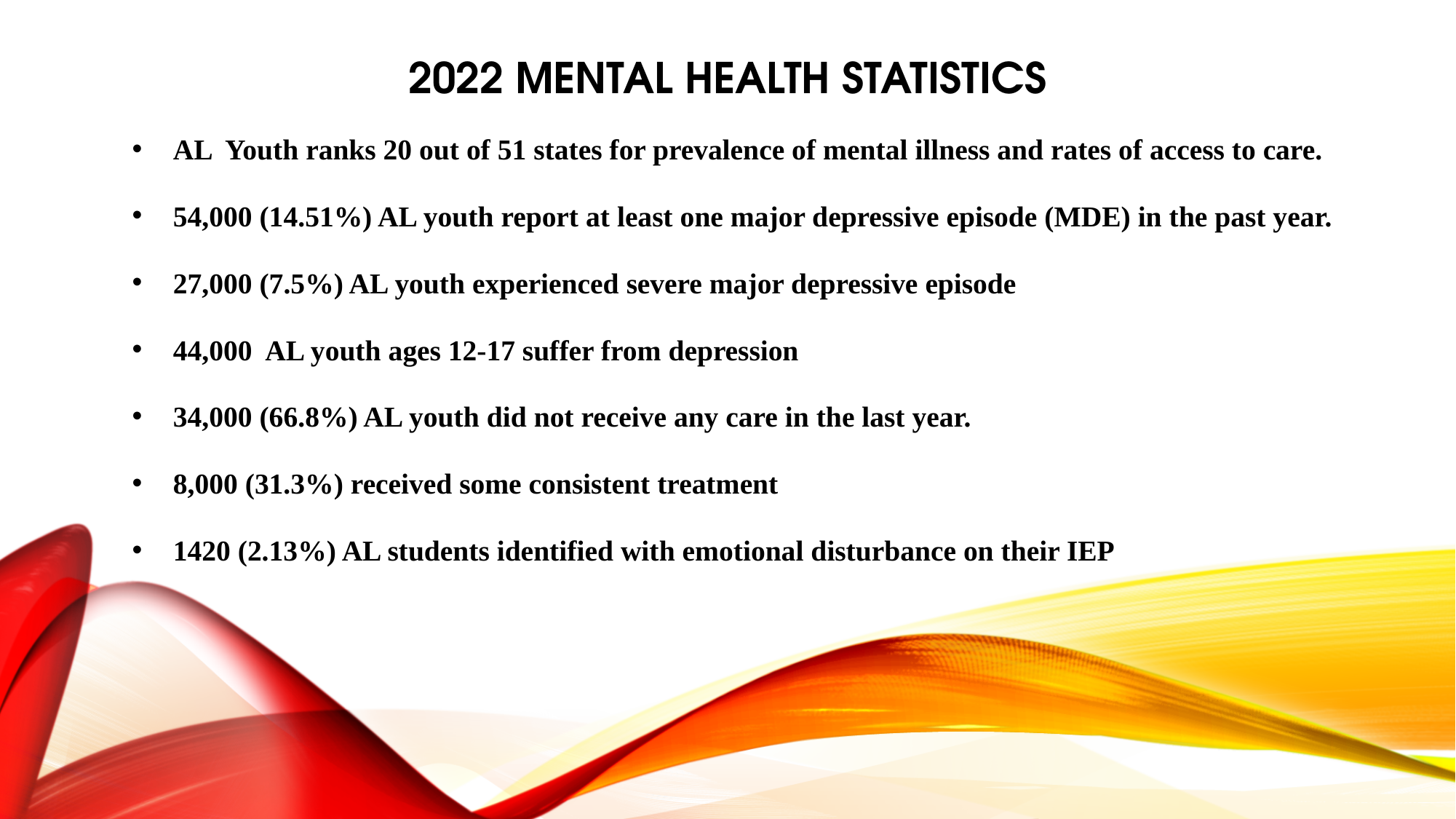

# 2022 Mental health statistics
AL  Youth ranks 20 out of 51 states for prevalence of mental illness and rates of access to care.
54,000 (14.51%) AL youth report at least one major depressive episode (MDE) in the past year.
27,000 (7.5%) AL youth experienced severe major depressive episode
44,000  AL youth ages 12-17 suffer from depression
34,000 (66.8%) AL youth did not receive any care in the last year.
8,000 (31.3%) received some consistent treatment
1420 (2.13%) AL students identified with emotional disturbance on their IEP